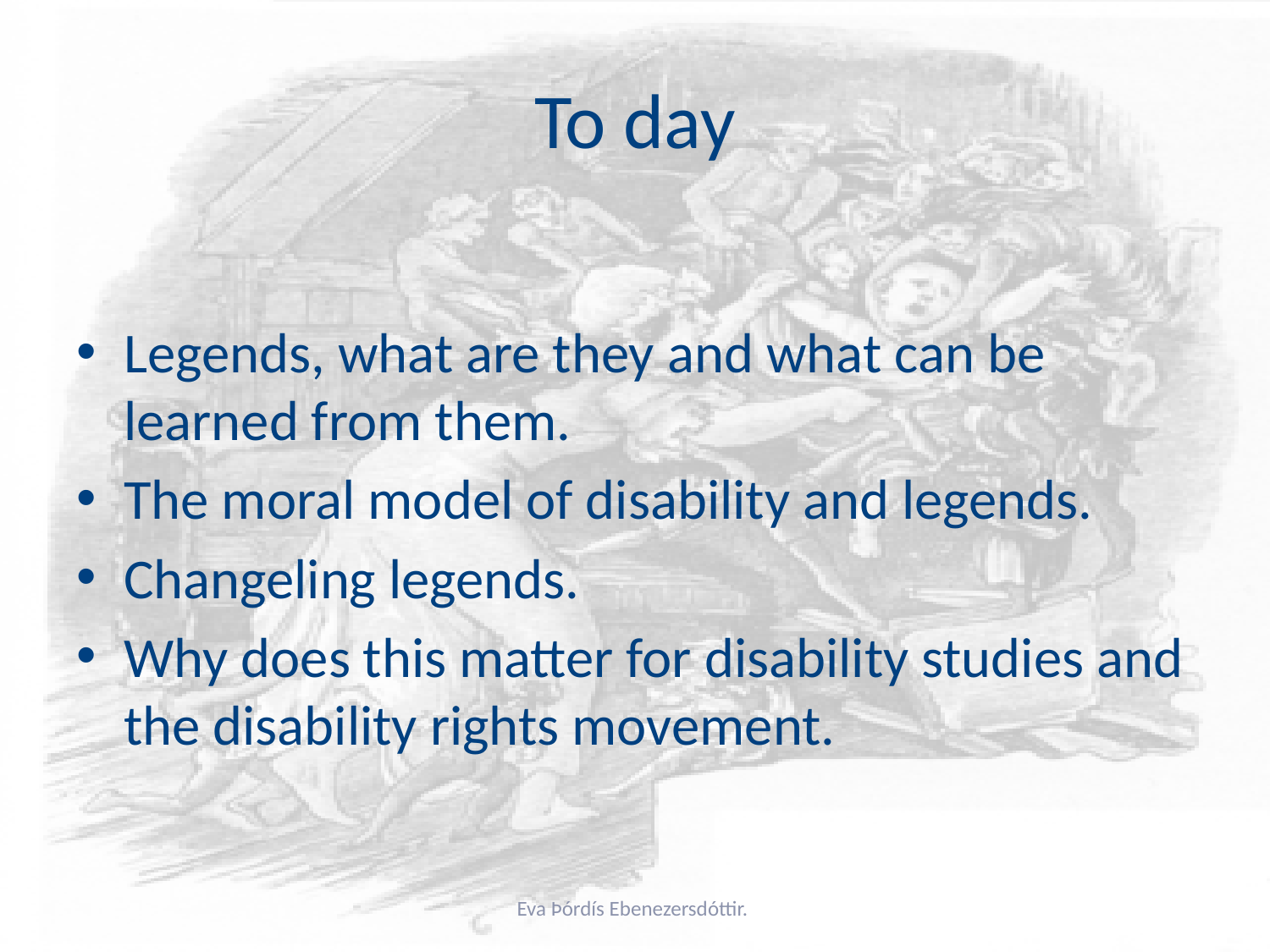

# To day
Legends, what are they and what can be learned from them.
The moral model of disability and legends.
Changeling legends.
Why does this matter for disability studies and the disability rights movement.
Eva Þórdís Ebenezersdóttir.